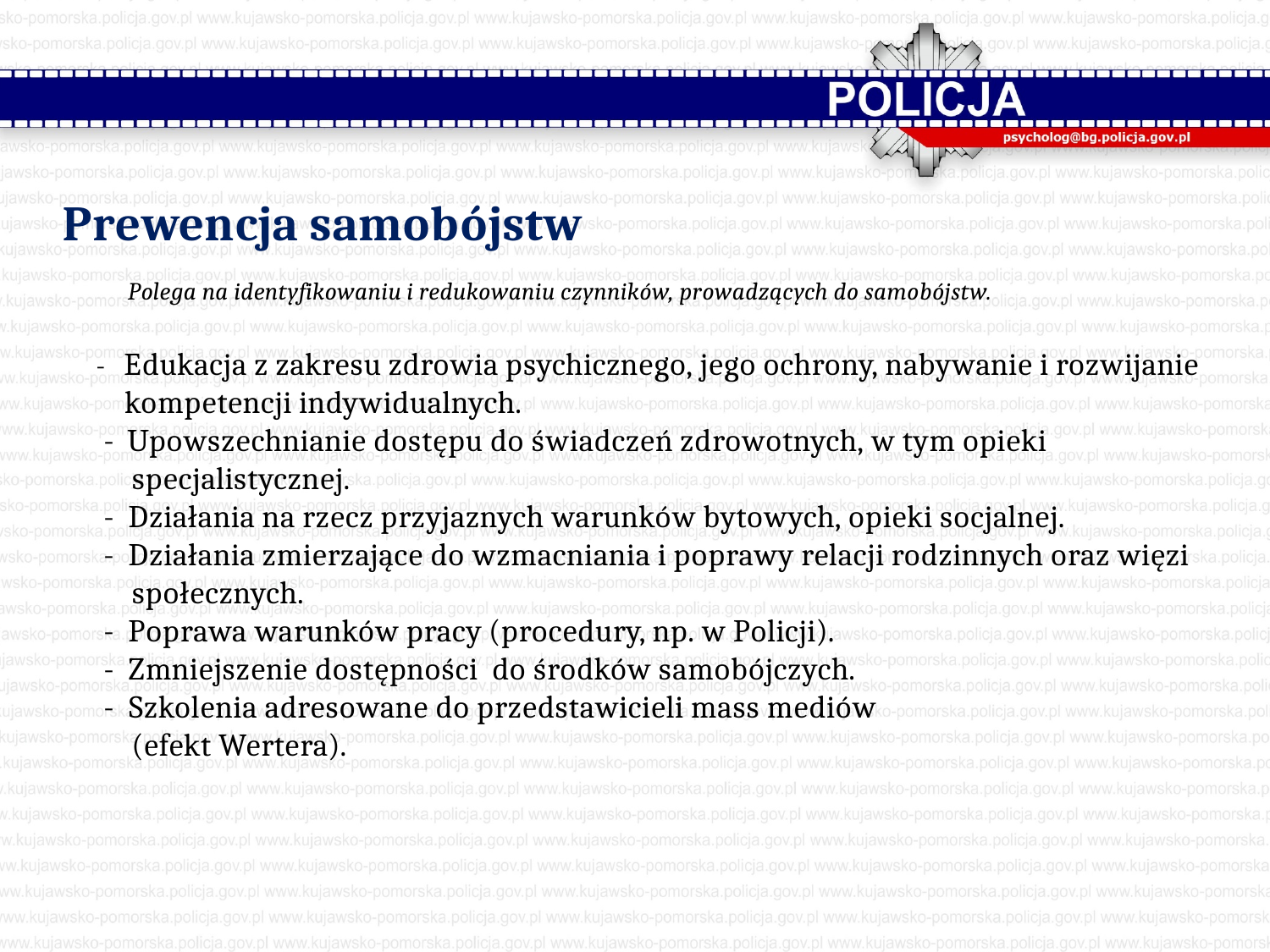

# Prewencja samobójstw Polega na identyfikowaniu i redukowaniu czynników, prowadzących do samobójstw. -   Edukacja z zakresu zdrowia psychicznego, jego ochrony, nabywanie i rozwijanie kompetencji indywidualnych. -  Upowszechnianie dostępu do świadczeń zdrowotnych, w tym opieki specjalistycznej. -  Działania na rzecz przyjaznych warunków bytowych, opieki socjalnej. -  Działania zmierzające do wzmacniania i poprawy relacji rodzinnych oraz więzi społecznych. -  Poprawa warunków pracy (procedury, np. w Policji). -  Zmniejszenie dostępności  do środków samobójczych. -  Szkolenia adresowane do przedstawicieli mass mediów (efekt Wertera).